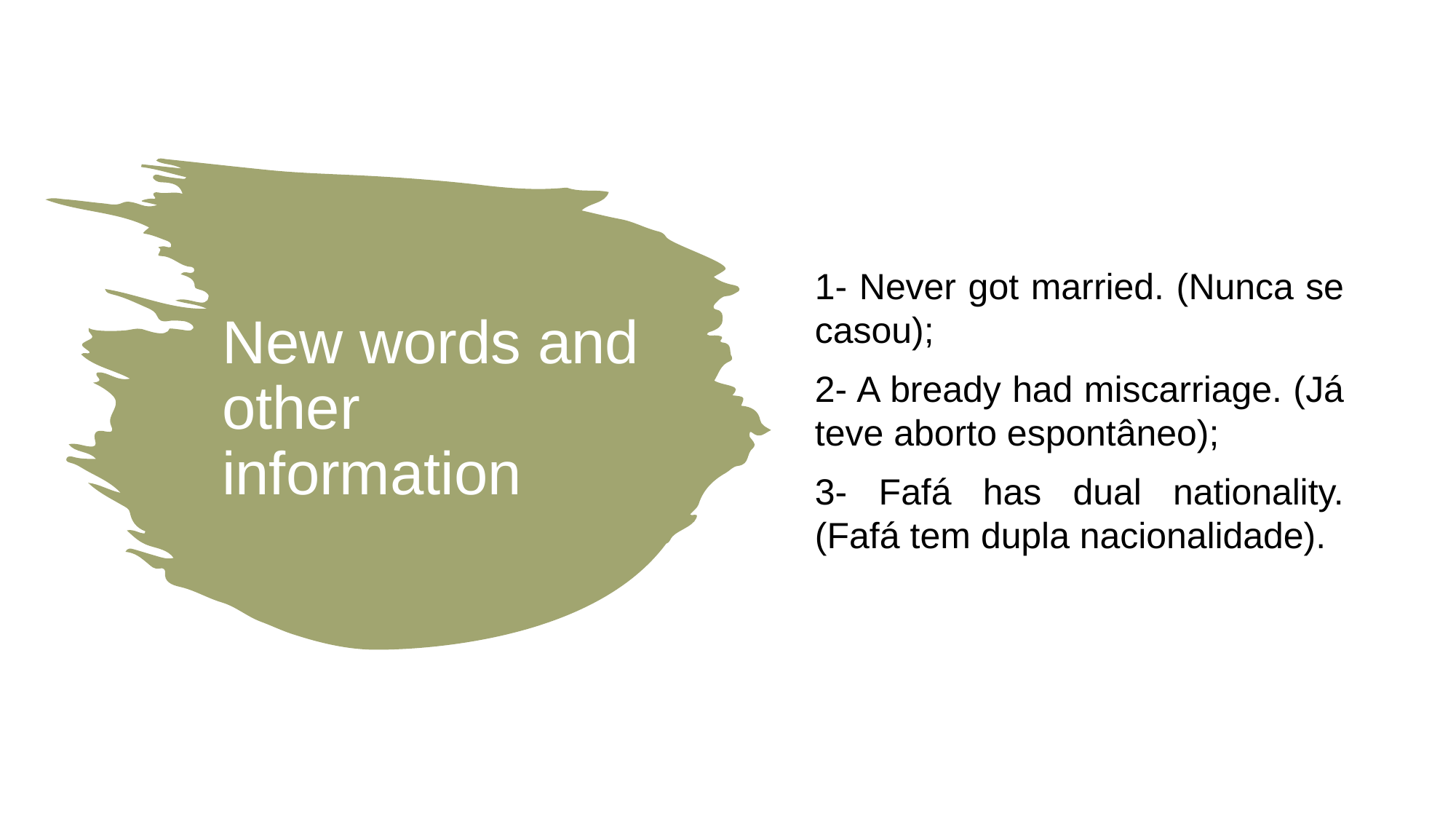

1- Never got married. (Nunca se casou);
2- A bready had miscarriage. (Já teve aborto espontâneo);
3- Fafá has dual nationality. (Fafá tem dupla nacionalidade).

# New words and other information